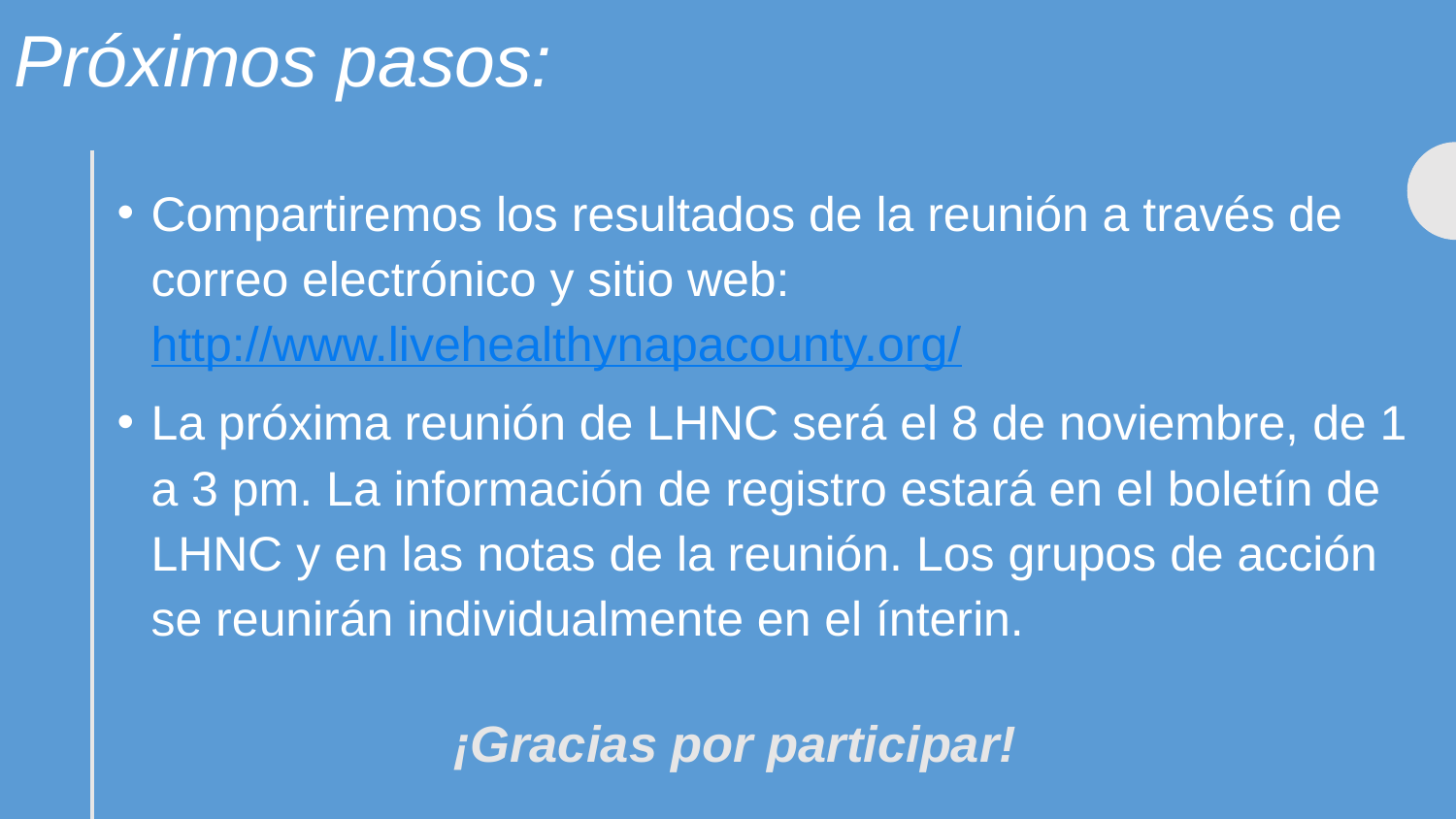

Próximos pasos:
Compartiremos los resultados de la reunión a través de correo electrónico y sitio web: http://www.livehealthynapacounty.org/
La próxima reunión de LHNC será el 8 de noviembre, de 1 a 3 pm. La información de registro estará en el boletín de LHNC y en las notas de la reunión. Los grupos de acción se reunirán individualmente en el ínterin.
¡Gracias por participar!